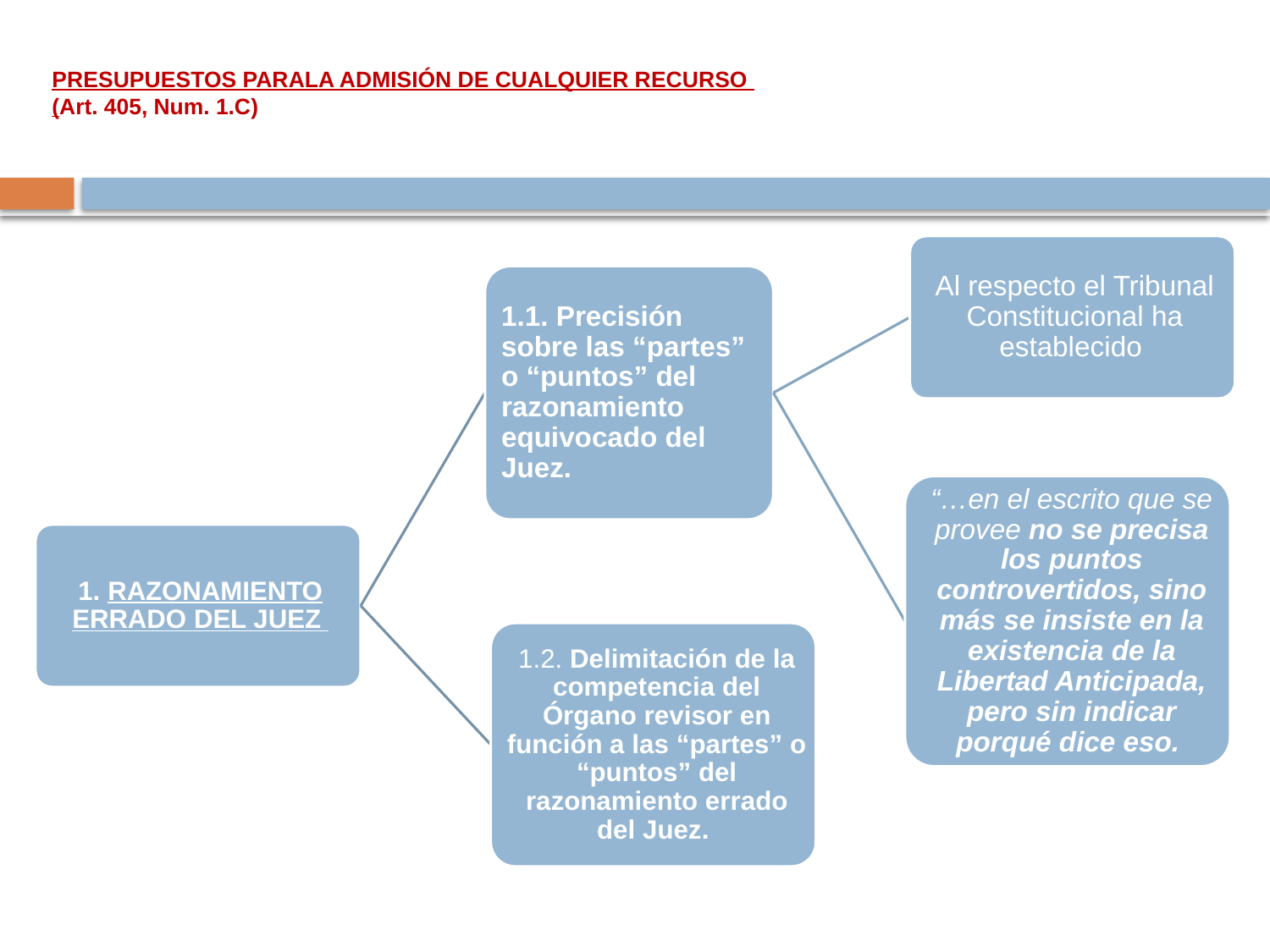

# PRESUPUESTOS PARALA ADMISIÓN DE CUALQUIER RECURSO (Art. 405, Num. 1.C)
1. RAZONAMIENTO ERRADO DEL JUEZ

1.1. Precisión sobre las “partes” o “puntos” del razonamiento equivocado del Juez.

Al respecto el Tribunal Constitucional ha establecido

“…en el escrito que se provee no se precisa los puntos controvertidos, sino más se insiste en la existencia de la Libertad Anticipada, pero sin indicar porqué dice eso.

1.2. Delimitación de la competencia del Órgano revisor en función a las “partes” o “puntos” del razonamiento errado del Juez.